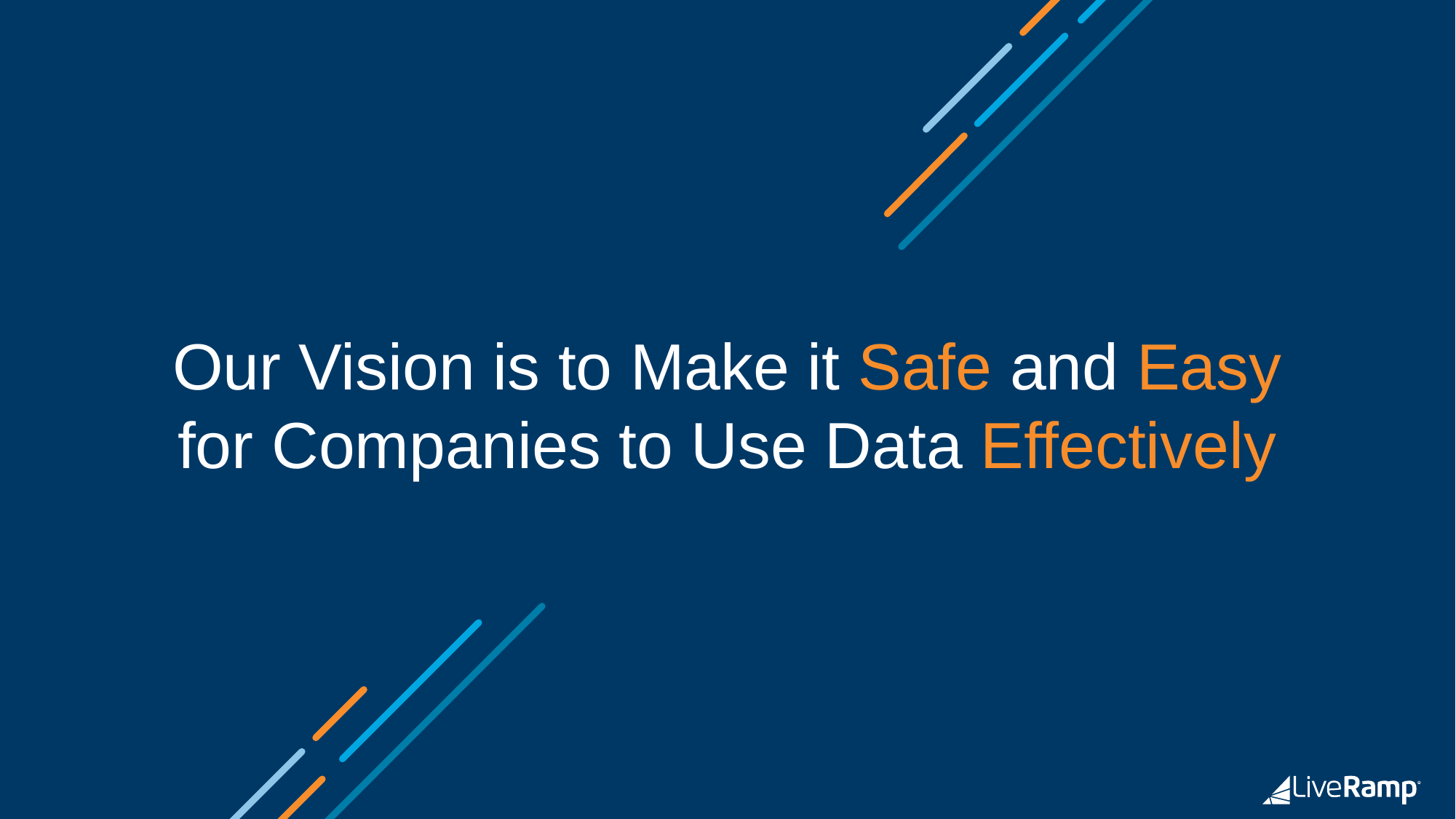

# Our Vision is to Make it Safe and Easy for Companies to Use Data Effectively